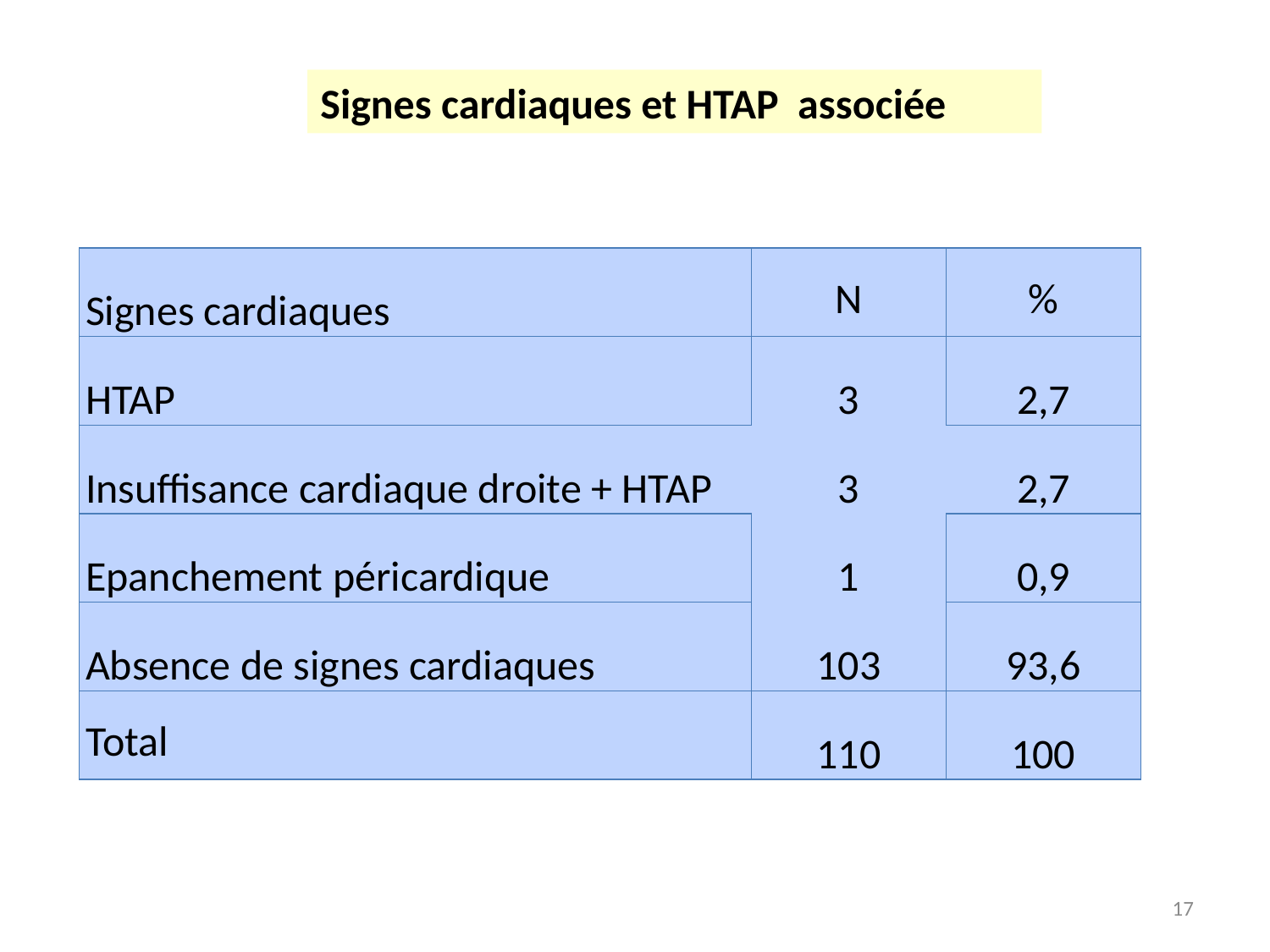

Signes cardiaques et HTAP  associée
| Signes cardiaques | N | % |
| --- | --- | --- |
| HTAP | 3 | 2,7 |
| Insuffisance cardiaque droite + HTAP | 3 | 2,7 |
| Epanchement péricardique | 1 | 0,9 |
| Absence de signes cardiaques | 103 | 93,6 |
| Total | 110 | 100 |
17